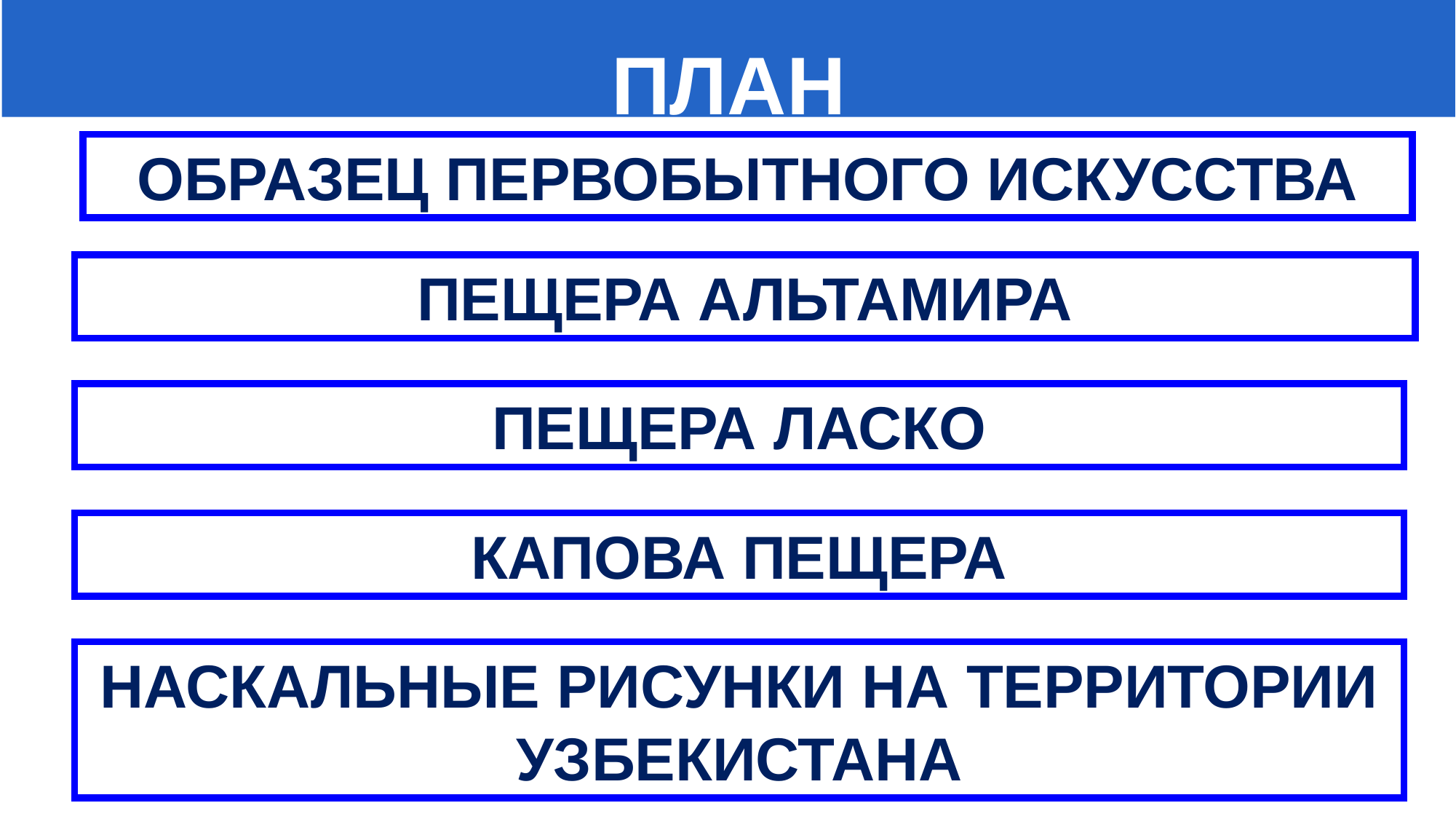

ПЛАН
ОБРАЗЕЦ ПЕРВОБЫТНОГО ИСКУССТВА
ПЕЩЕРА АЛЬТАМИРА
ПЕЩЕРА ЛАСКО
КАПОВА ПЕЩЕРА
НАСКАЛЬНЫЕ РИСУНКИ НА ТЕРРИТОРИИ УЗБЕКИСТАНА